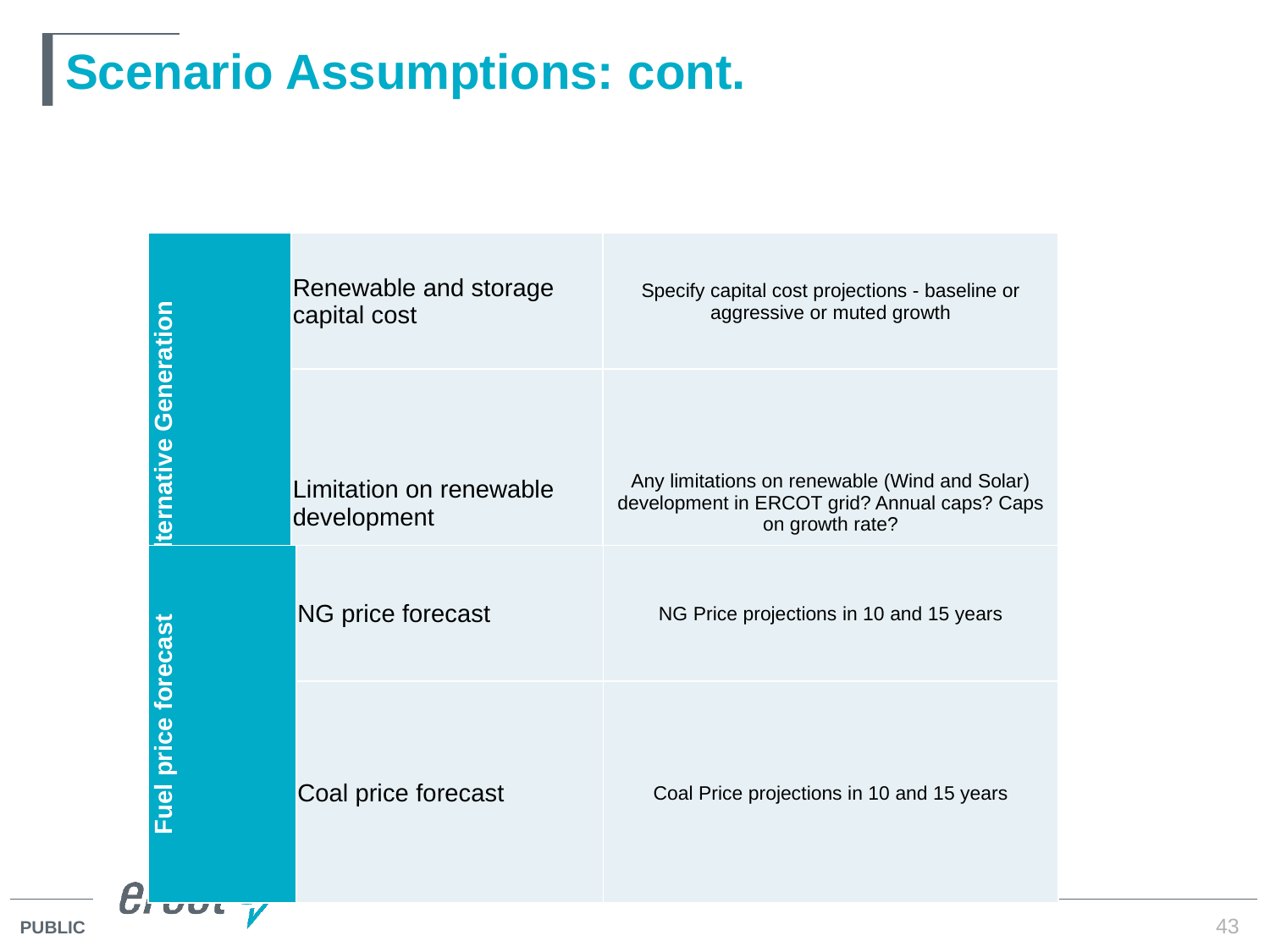

# Scenario Assumptions: cont.
| Alternative Generation | Renewable and storage capital cost | Specify capital cost projections - baseline or aggressive or muted growth |
| --- | --- | --- |
|  | Limitation on renewable development | Any limitations on renewable (Wind and Solar) development in ERCOT grid? Annual caps? Caps on growth rate? |
| Fuel price forecast | NG price forecast | NG Price projections in 10 and 15 years |
| --- | --- | --- |
|  | Coal price forecast | Coal Price projections in 10 and 15 years |
43